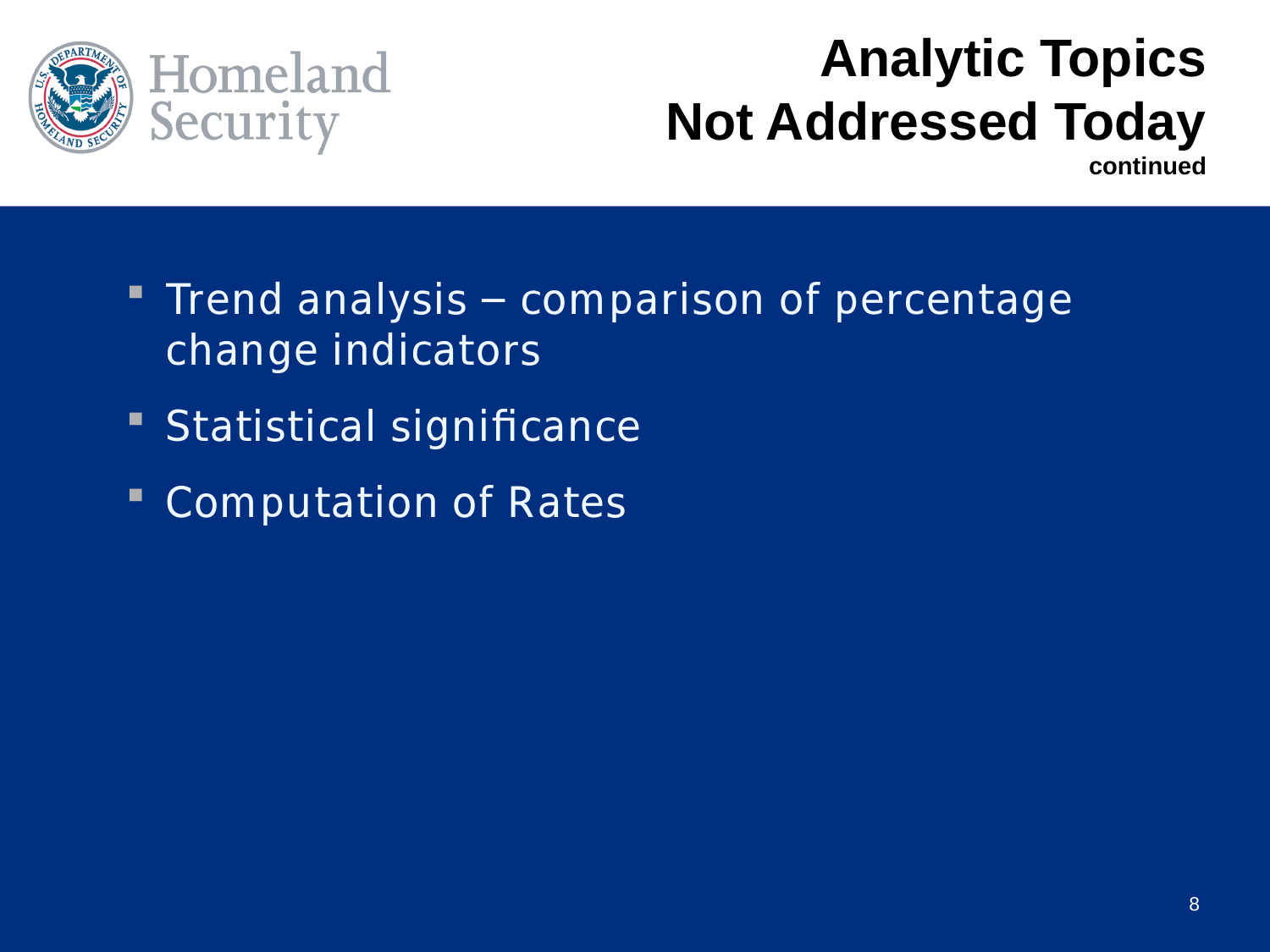

# Analytic Topics Not Addressed Today continued
Trend analysis – comparison of percentage change indicators
Statistical significance
Computation of Rates
8